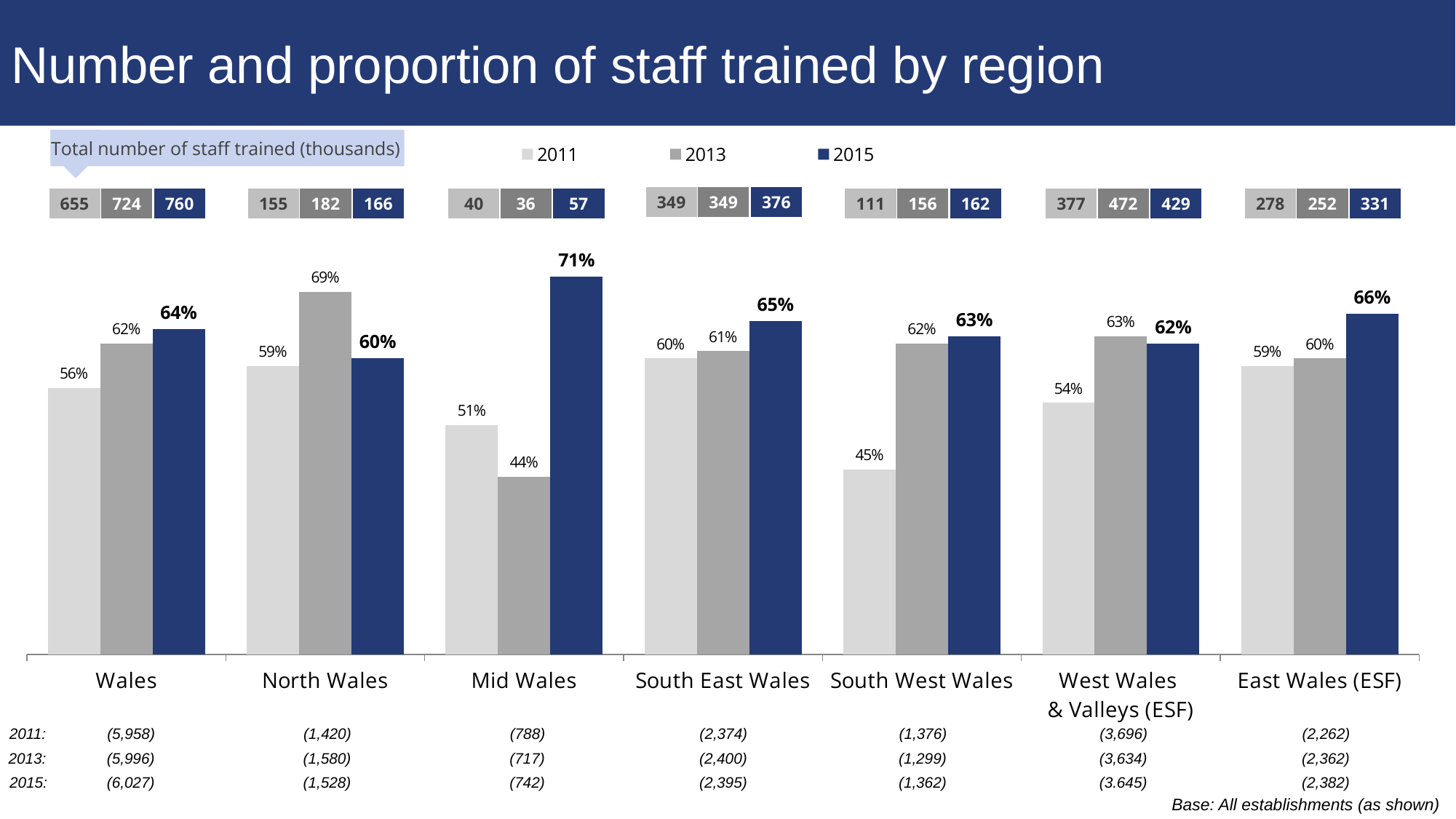

# Number and proportion of staff trained by region

### Chart

| Category | 2011 | 2013 | 2015 |
|---|---|---|---|
| Wales | 0.56 | 0.62 | 0.64 |
| North Wales | 0.59 | 0.69 | 0.6 |
| Mid Wales | 0.51 | 0.44 | 0.71 |
| South East Wales | 0.6 | 0.61 | 0.65 |
| South West Wales | 0.45 | 0.62 | 0.63 |
| West Wales
& Valleys (ESF) | 0.54 | 0.63 | 0.62 |
| East Wales (ESF) | 0.59 | 0.6 | 0.66 |

Total number of staff trained (thousands)

### Chart

| Category |  |  |  |
|---|---|---|---|
| UK | None | None | None |
| England | None | None | None |
| Northern Ireland | None | None | None |
| Scotland | None | None | None |
| Wales | None | None | None |
349
349
376
655
724
760
155
182
166
40
36
57
111
156
162
377
472
429
278
252
331
(2,374)
2011:
(5,958)
(1,420)
(788)
(1,376)
(3,696)
(2,262)
(2,400)
2013:
(5,996)
(1,580)
(717)
(1,299)
(3,634)
(2,362)
(2,395)
2015:
(6,027)
(1,528)
(742)
(1,362)
(3.645)
(2,382)
Base: All establishments (as shown)